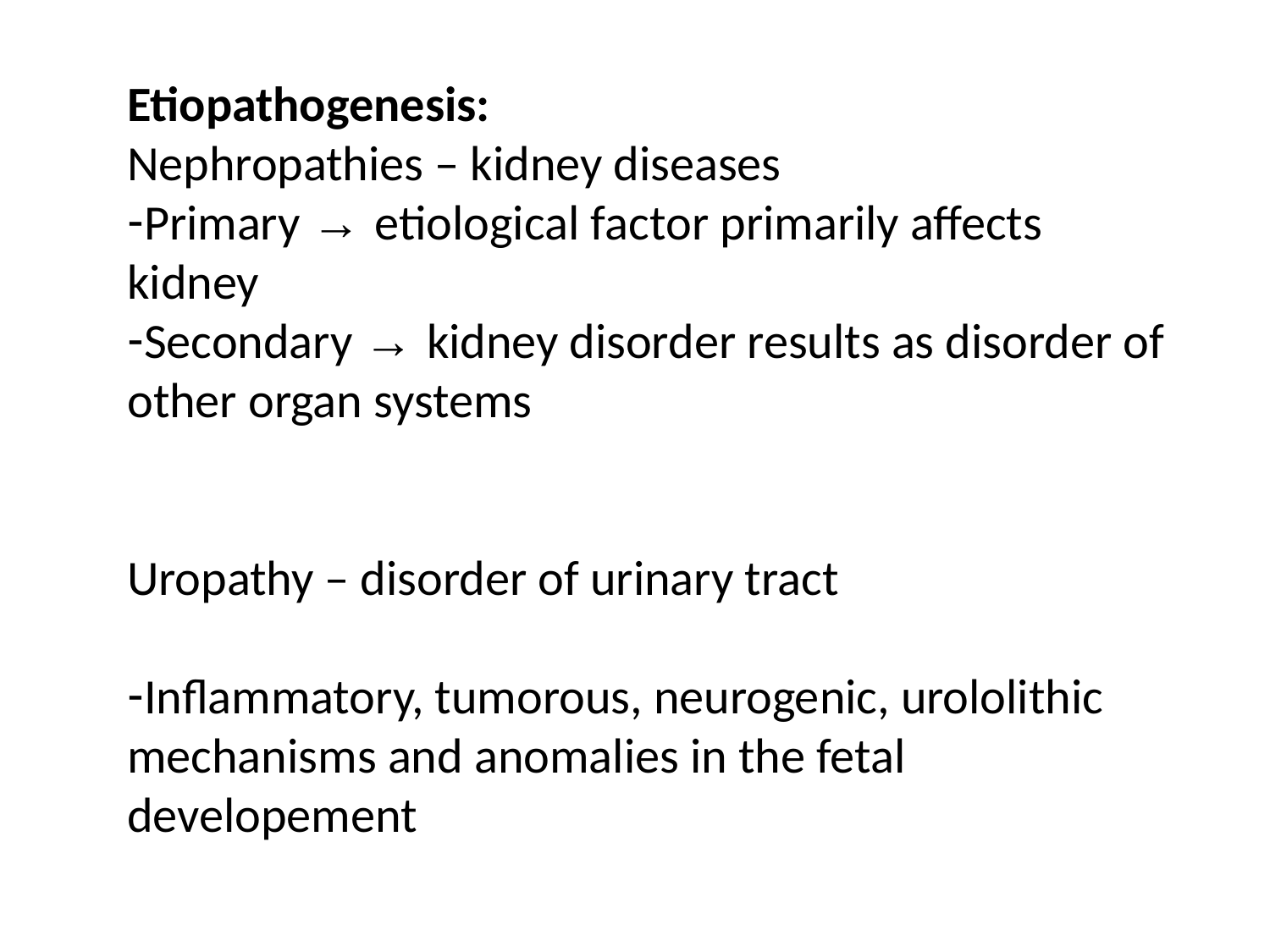

Etiopathogenesis:
Nephropathies – kidney diseases
Primary → etiological factor primarily affects kidney
Secondary → kidney disorder results as disorder of other organ systems

Uropathy – disorder of urinary tract

Inflammatory, tumorous, neurogenic, urololithic mechanisms and anomalies in the fetal developement